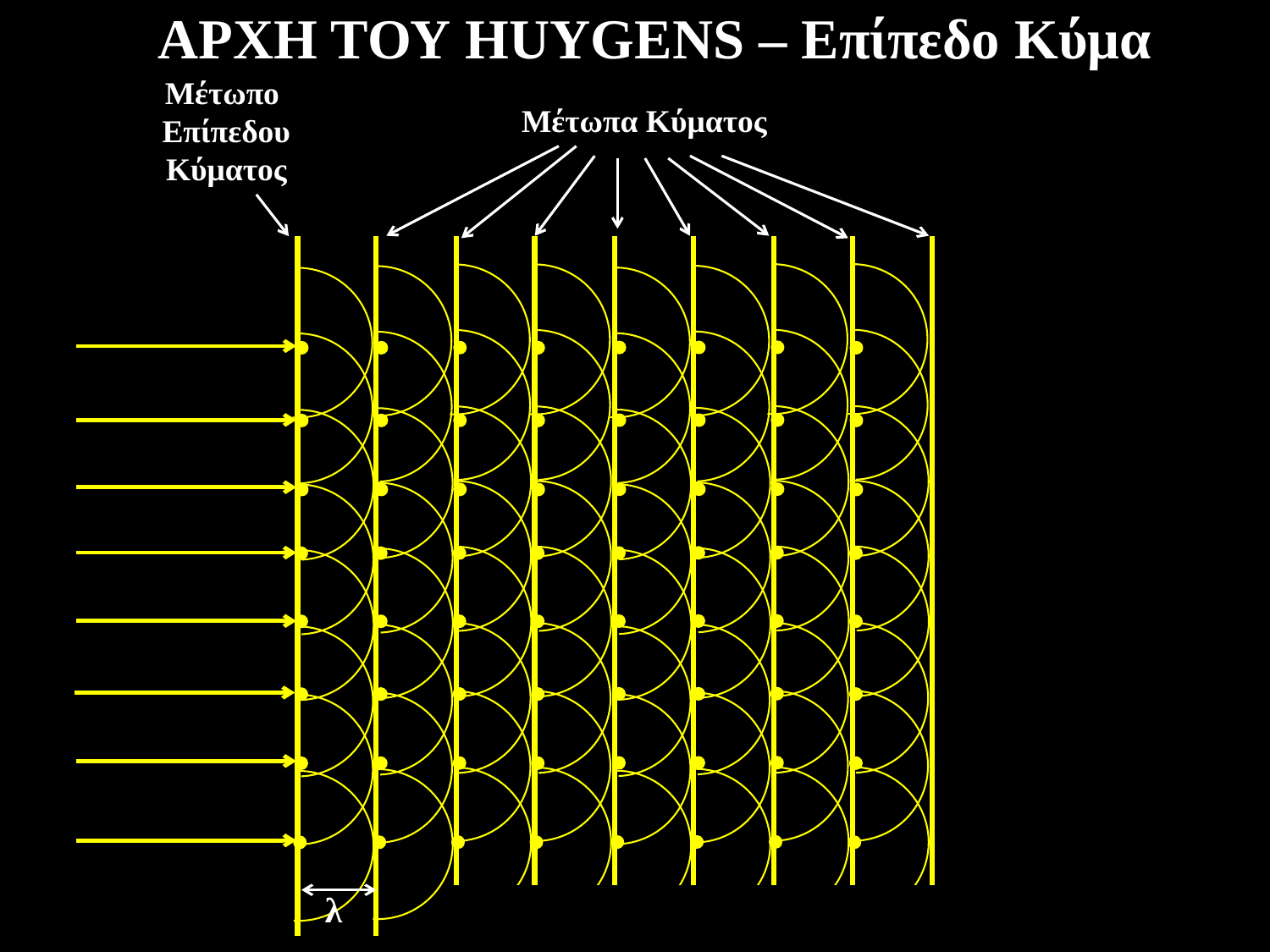

ΑΡΧΗ ΤΟΥ HUYGENS – Επίπεδο Κύμα
Μέτωπο
Επίπεδου Κύματος

Μέτωπα Κύματος

λ

Σημειακές δευτερογενείς φωτεινές πηγές
Σημειακές δευτερογενείς φωτεινές πηγές
Δευτερογενή σφαιρικά κύματα μετά από μια περίοδο Τ
Νέο μέτωπο κύματος μετά από μια περίοδο T
Σημειακές δευτερογενείς φωτεινές πηγές
Δευτερογενή σφαιρικά κύματα μετά από μια περίοδο Τ
Νέο μέτωπο επίπεδου κύματος μετά από μια περίοδο Τ
Δευτερογενή σφαιρικά κύματα μετά από μια περίοδο T
Νέο μέτωπο επίπεδου κύματος μετά από μια περίοδο Τ
Νέο μέτωπο επίπεδου κύματος μετά από μια περίοδο T
Δευτερογενή σφαιρικά κύματα μετά από μια περίοδο Τ